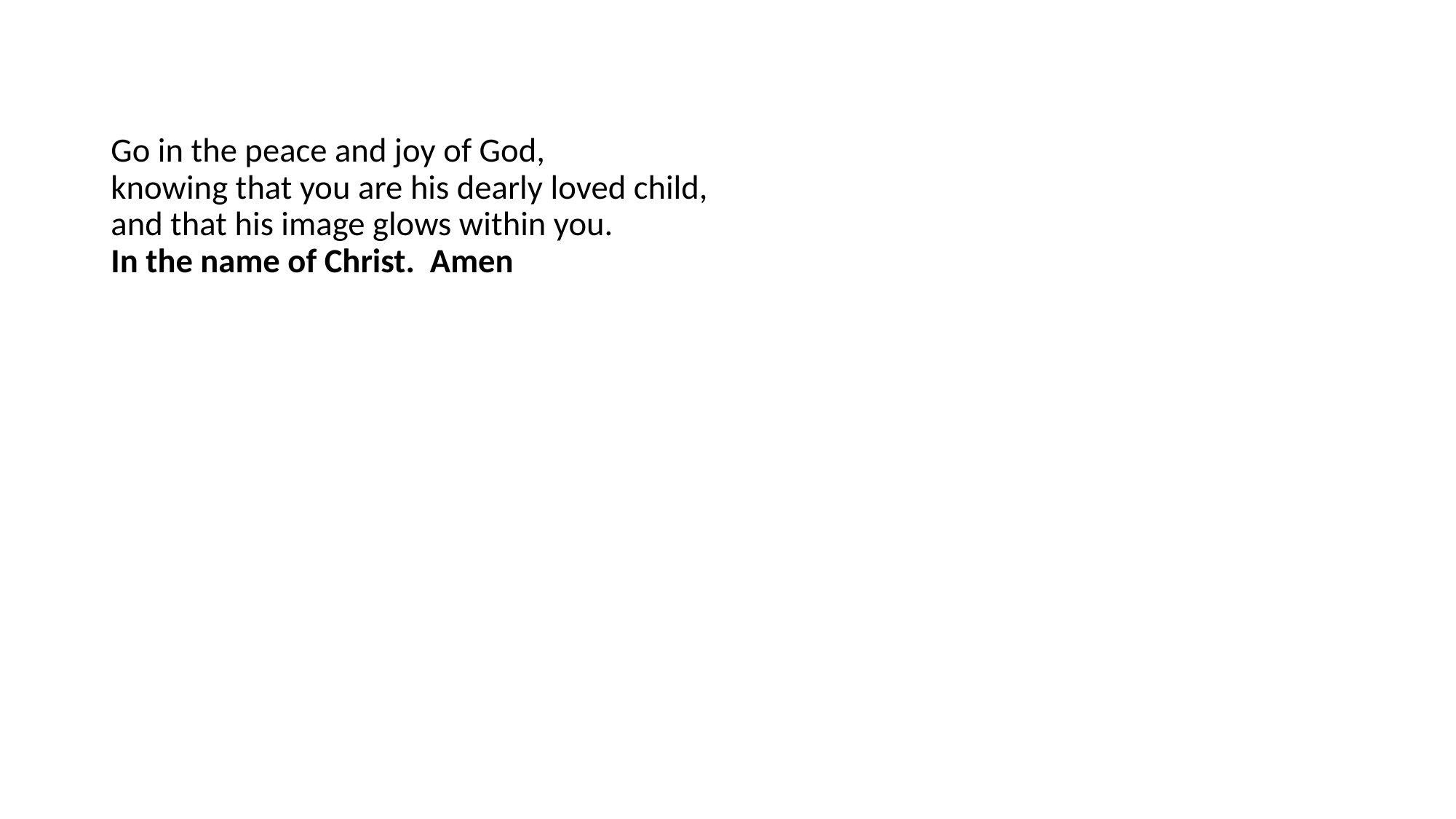

# Go in the peace and joy of God, knowing that you are his dearly loved child, and that his image glows within you. In the name of Christ.  Amen